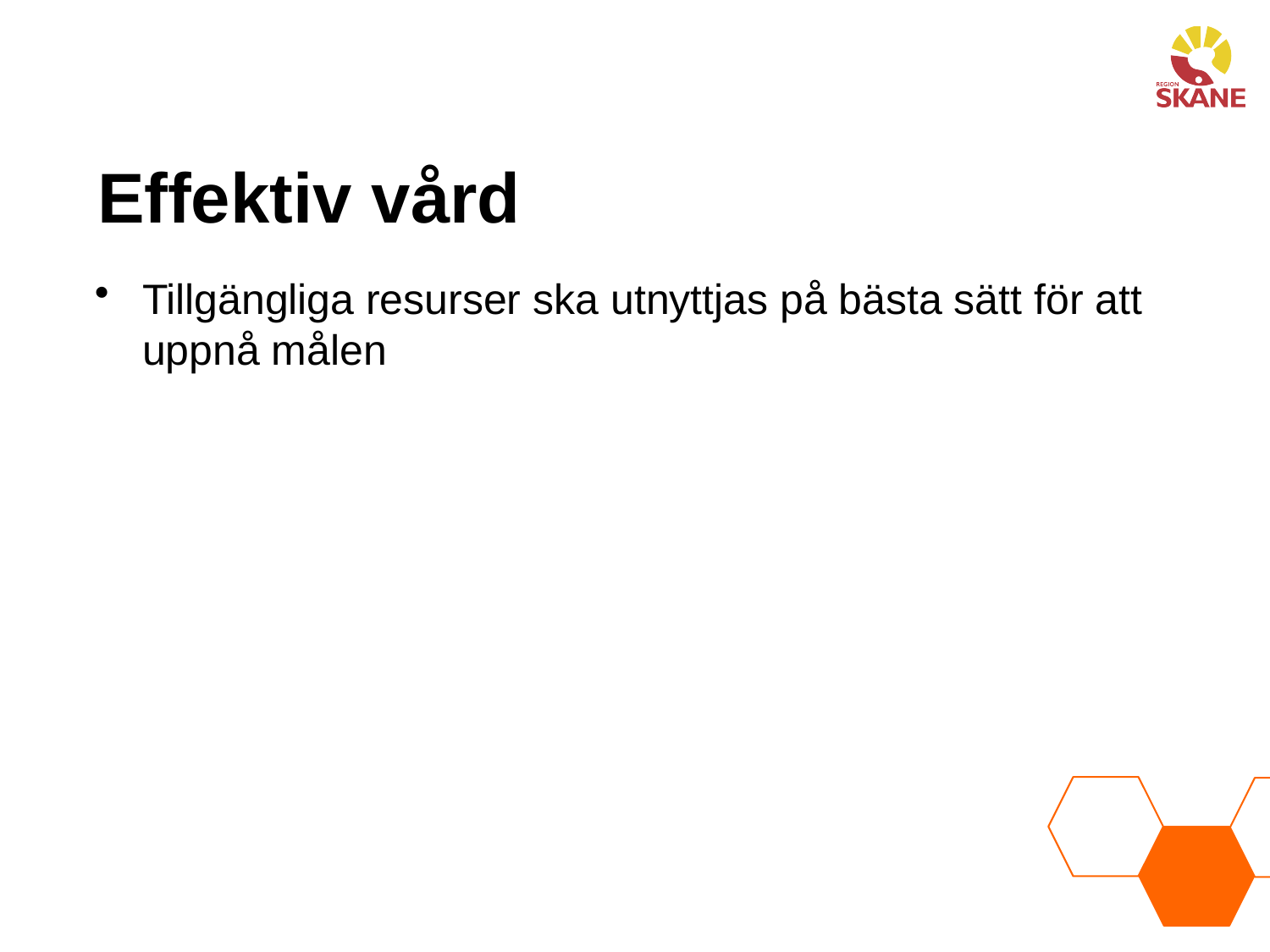

# Effektiv vård
Tillgängliga resurser ska utnyttjas på bästa sätt för att uppnå målen